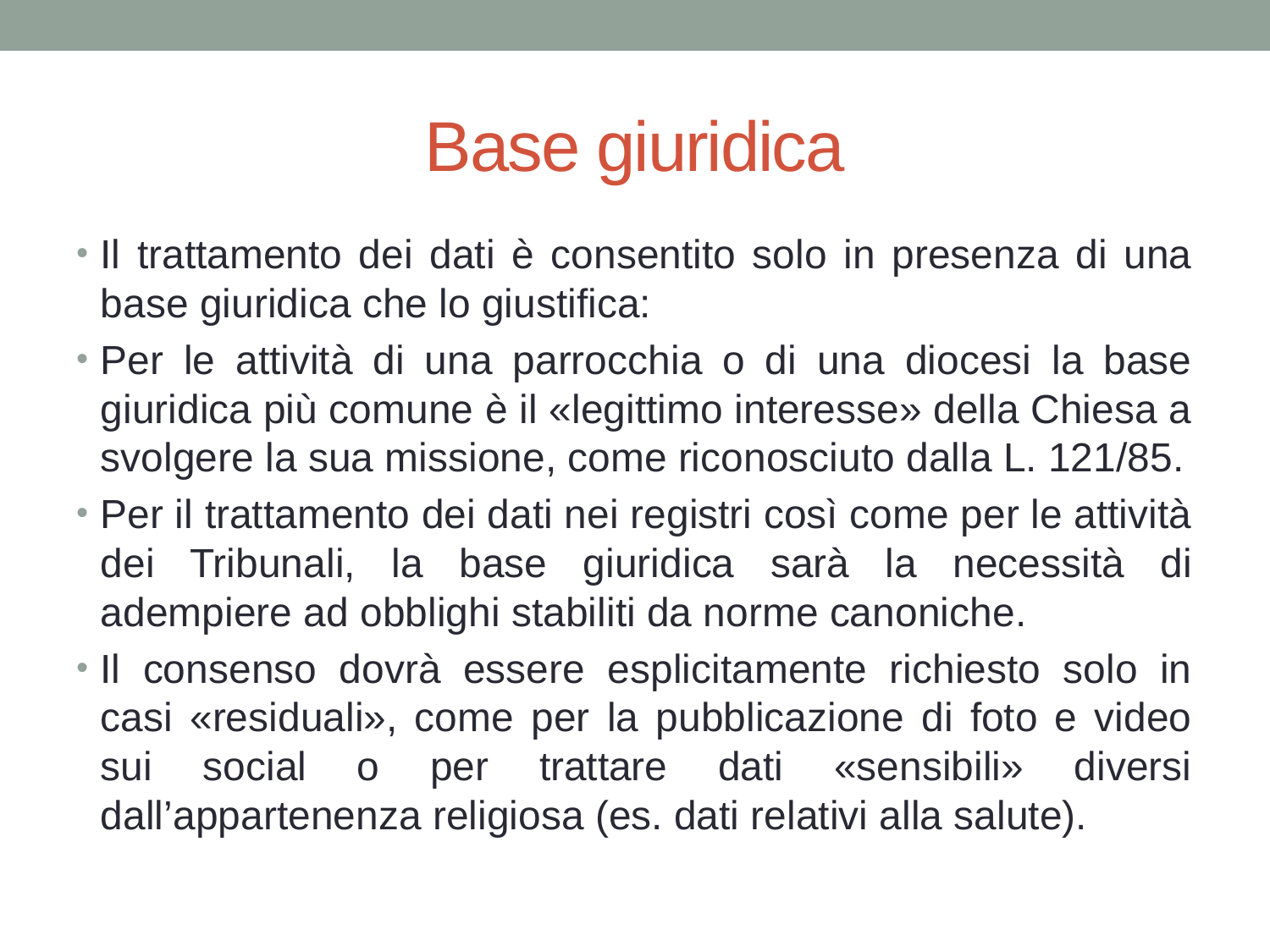

# Base giuridica
Il trattamento dei dati è consentito solo in presenza di una base giuridica che lo giustifica:
Per le attività di una parrocchia o di una diocesi la base giuridica più comune è il «legittimo interesse» della Chiesa a svolgere la sua missione, come riconosciuto dalla L. 121/85.
Per il trattamento dei dati nei registri così come per le attività dei Tribunali, la base giuridica sarà la necessità di adempiere ad obblighi stabiliti da norme canoniche.
Il consenso dovrà essere esplicitamente richiesto solo in casi «residuali», come per la pubblicazione di foto e video sui social o per trattare dati «sensibili» diversi dall’appartenenza religiosa (es. dati relativi alla salute).